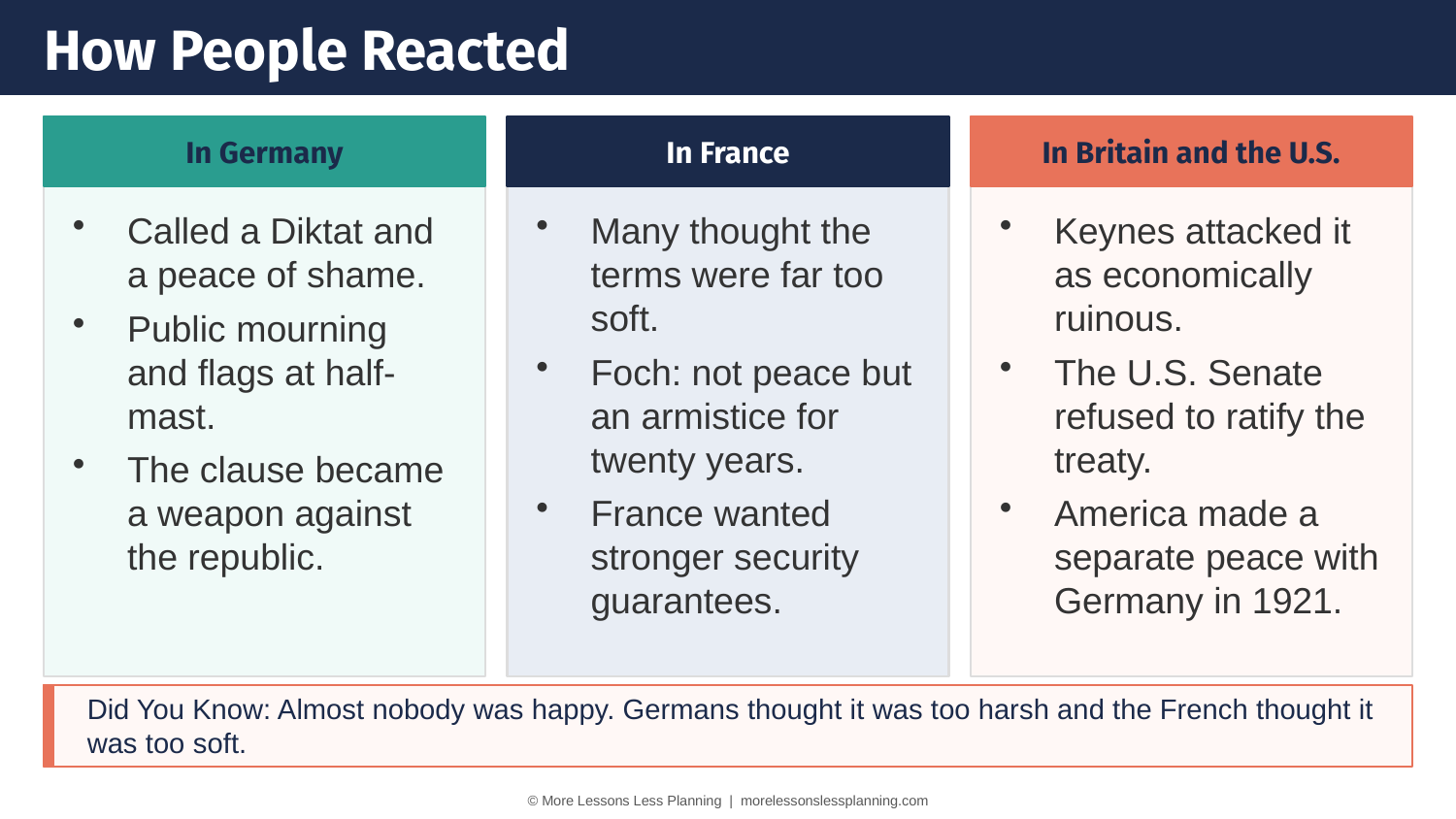

How People Reacted

In Germany

In France

In Britain and the U.S.
Called a Diktat and a peace of shame.
Public mourning and flags at half-mast.
The clause became a weapon against the republic.
Many thought the terms were far too soft.
Foch: not peace but an armistice for twenty years.
France wanted stronger security guarantees.
Keynes attacked it as economically ruinous.
The U.S. Senate refused to ratify the treaty.
America made a separate peace with Germany in 1921.

Did You Know: Almost nobody was happy. Germans thought it was too harsh and the French thought it was too soft.
© More Lessons Less Planning  |  morelessonslessplanning.com